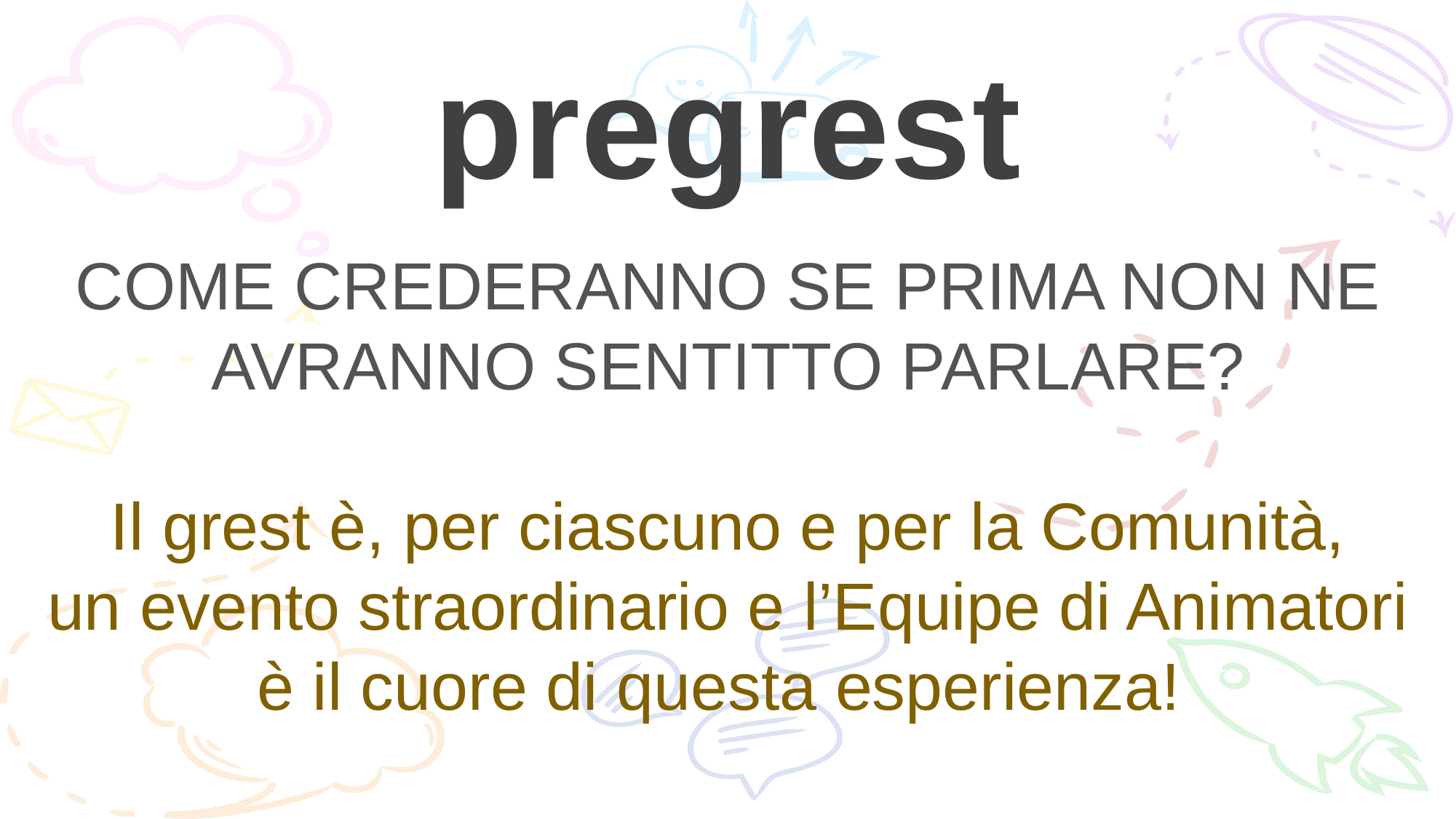

pregrest
COME CREDERANNO SE PRIMA NON NE AVRANNO SENTITTO PARLARE?

Il grest è, per ciascuno e per la Comunità,
un evento straordinario e l’Equipe di Animatori
è il cuore di questa esperienza!